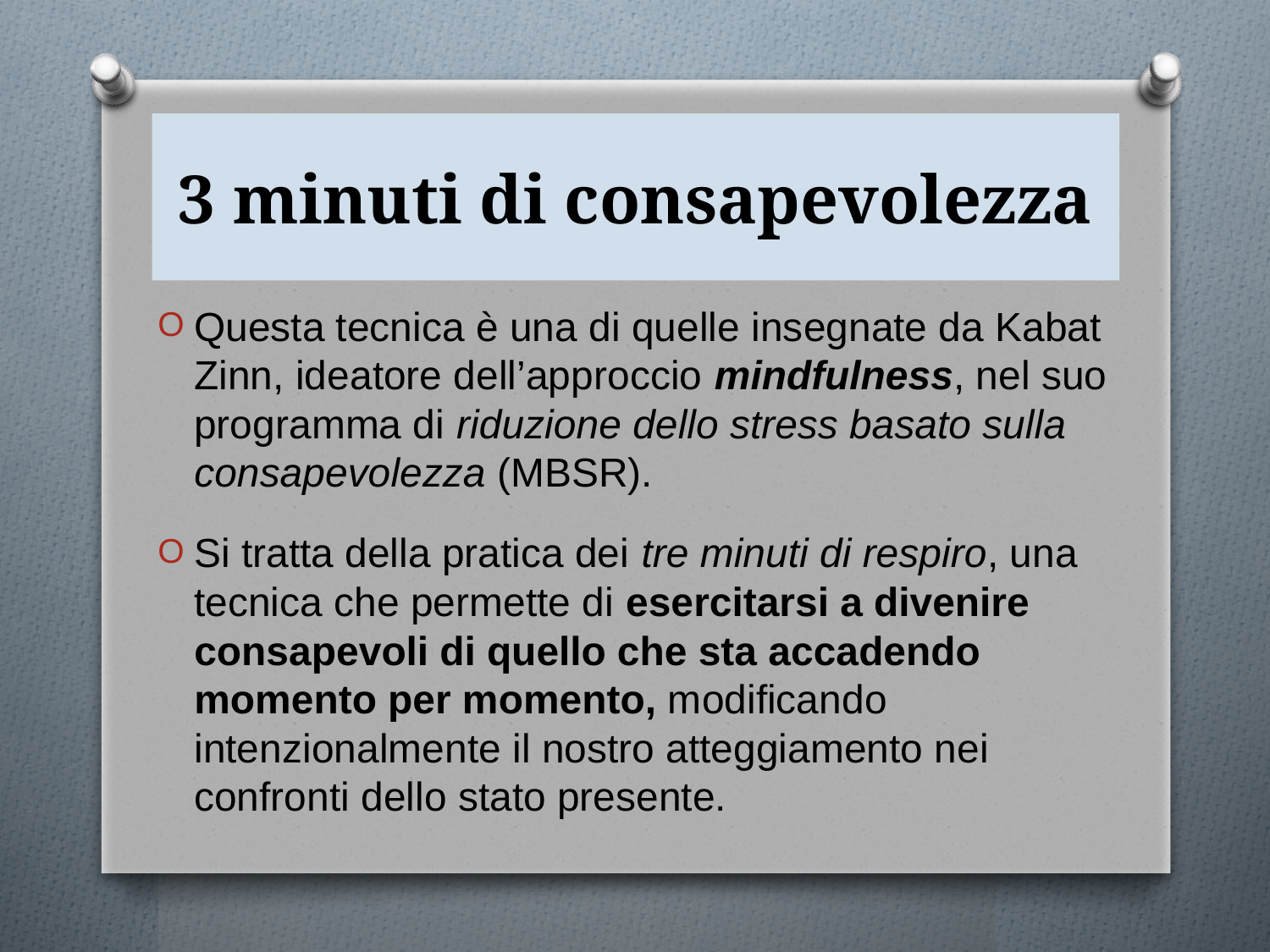

# 3 minuti di consapevolezza
Questa tecnica è una di quelle insegnate da Kabat Zinn, ideatore dell’approccio mindfulness, nel suo programma di riduzione dello stress basato sulla consapevolezza (MBSR).

Si tratta della pratica dei tre minuti di respiro, una tecnica che permette di esercitarsi a divenire consapevoli di quello che sta accadendo momento per momento, modificando intenzionalmente il nostro atteggiamento nei confronti dello stato presente.